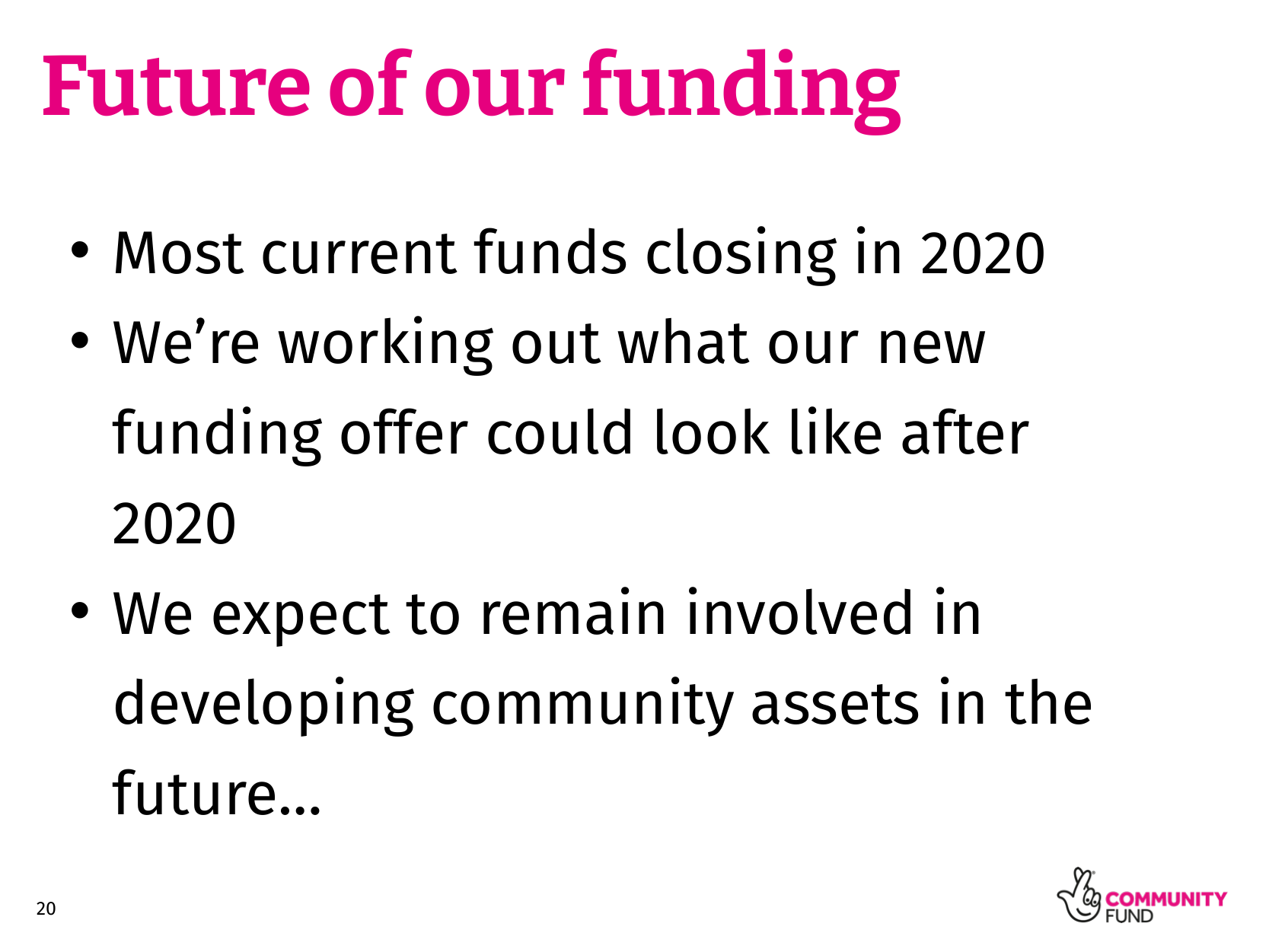

Future of our funding
Most current funds closing in 2020
We’re working out what our new funding offer could look like after 2020
We expect to remain involved in developing community assets in the future…